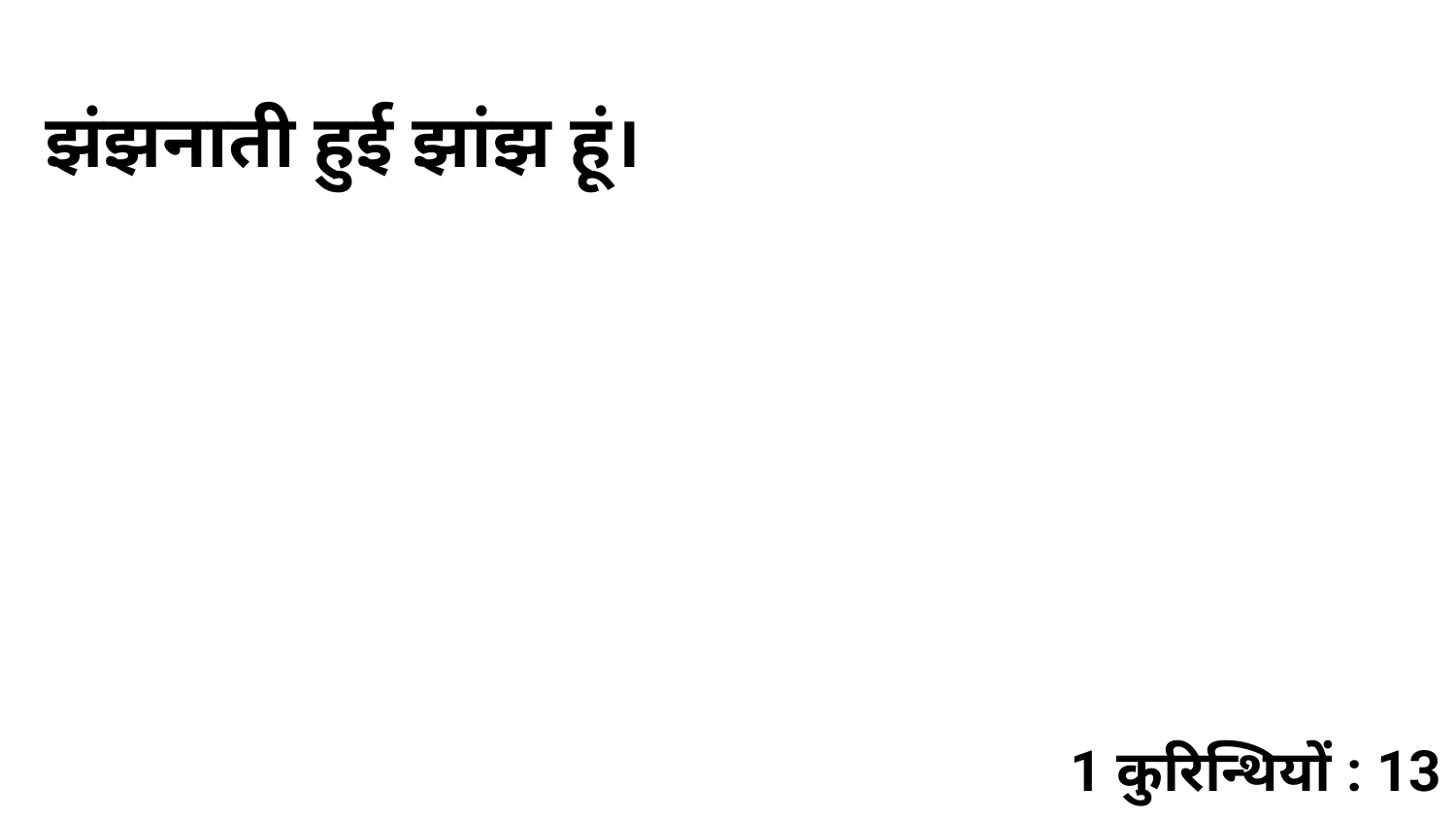

झंझनाती हुई झांझ हूं।
1 कुरिन्थियों : 13